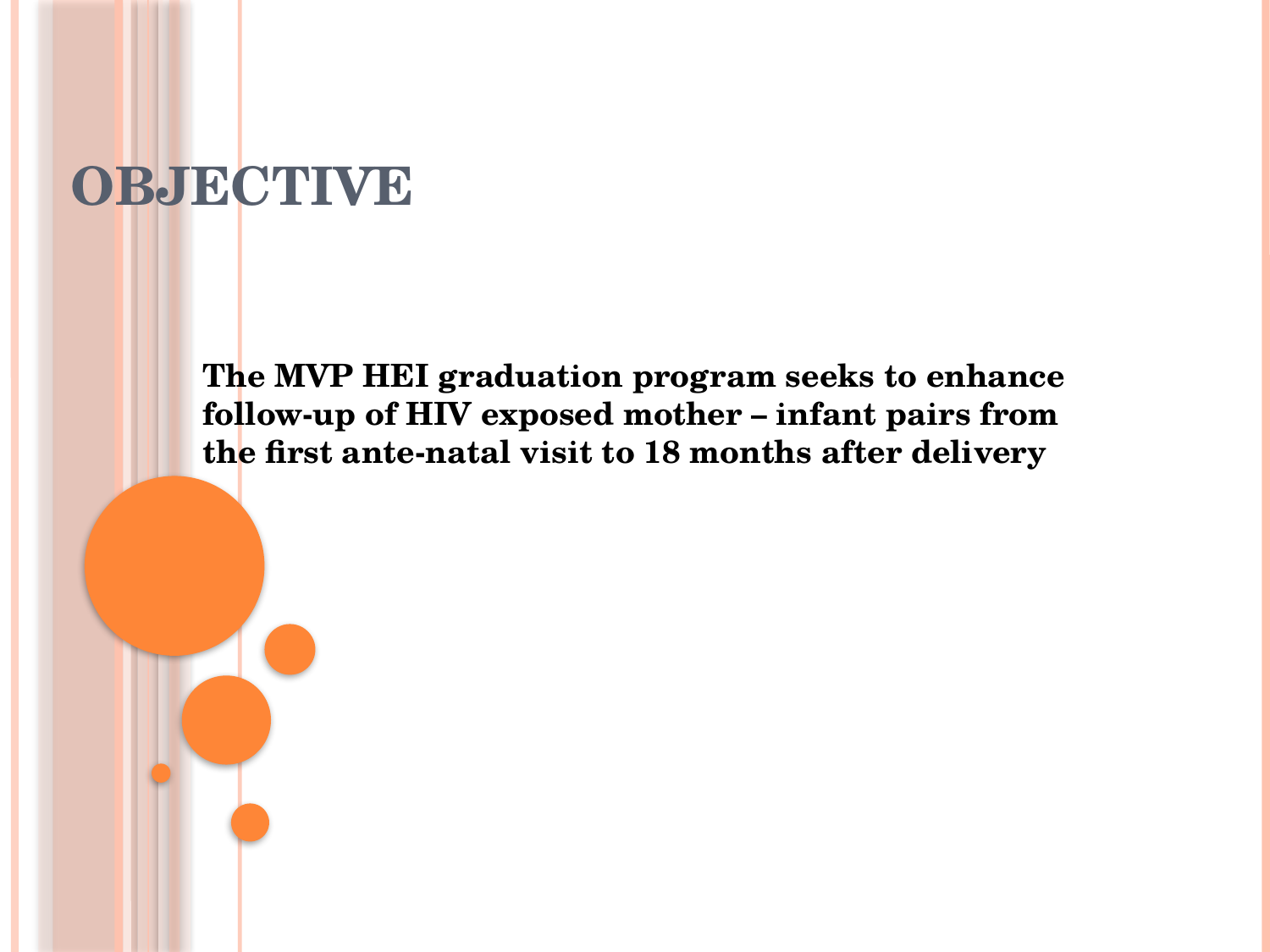

# objective
The MVP HEI graduation program seeks to enhance follow-up of HIV exposed mother – infant pairs from the first ante-natal visit to 18 months after delivery